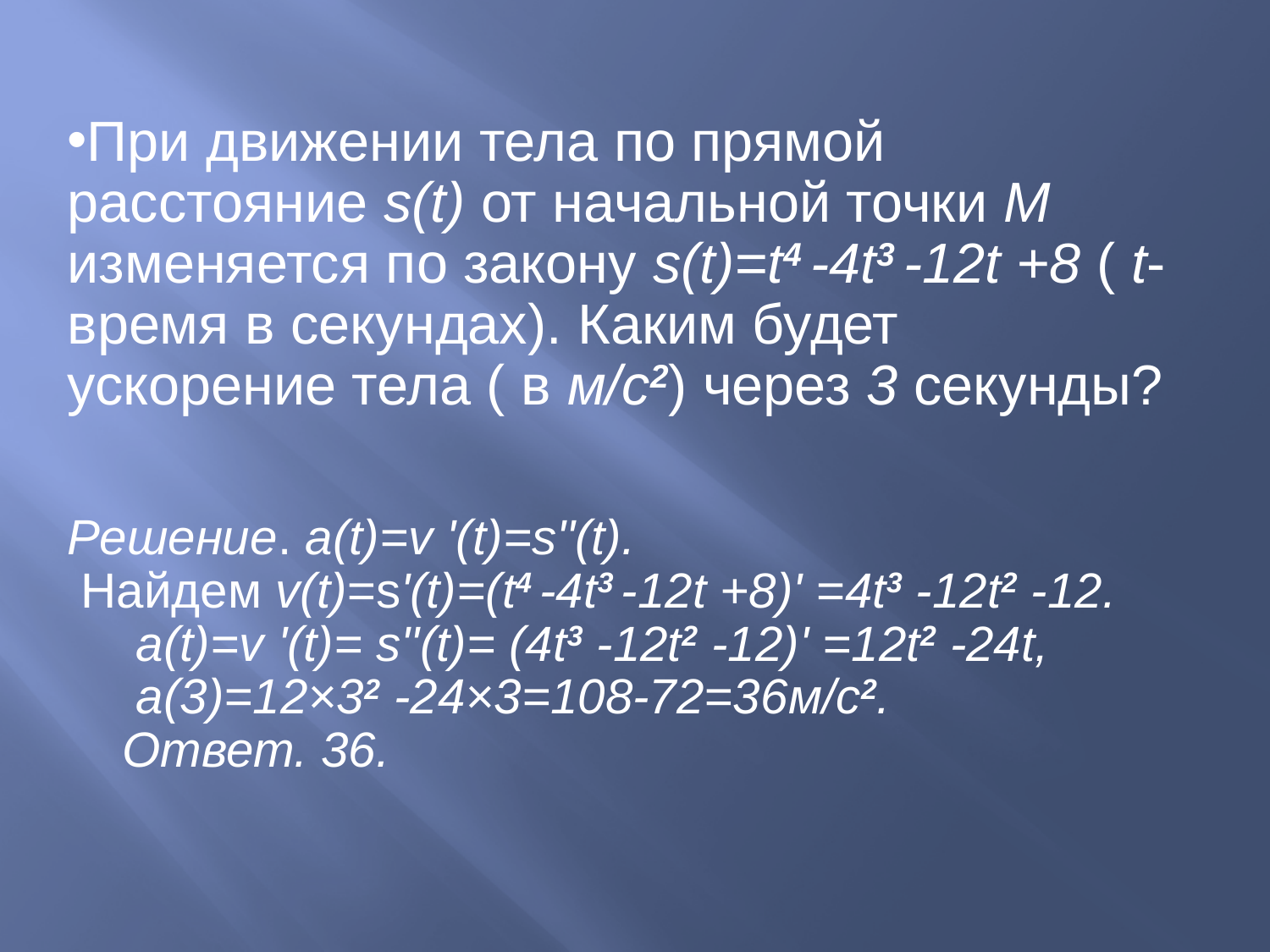

При движении тела по прямой  расстояние s(t) от начальной точки М изменяется по закону s(t)=t4 -4t3 -12t +8 ( t- время в секундах). Каким будет ускорение тела ( в м/с2) через 3 секунды?

Решение. a(t)=v '(t)=s''(t).
 Найдем v(t)=s'(t)=(t4 -4t3 -12t +8)' =4t3 -12t2 -12.
     a(t)=v '(t)= s''(t)= (4t3 -12t2 -12)' =12t2 -24t,
     a(3)=12×32 -24×3=108-72=36м/с2.
    Ответ. 36.